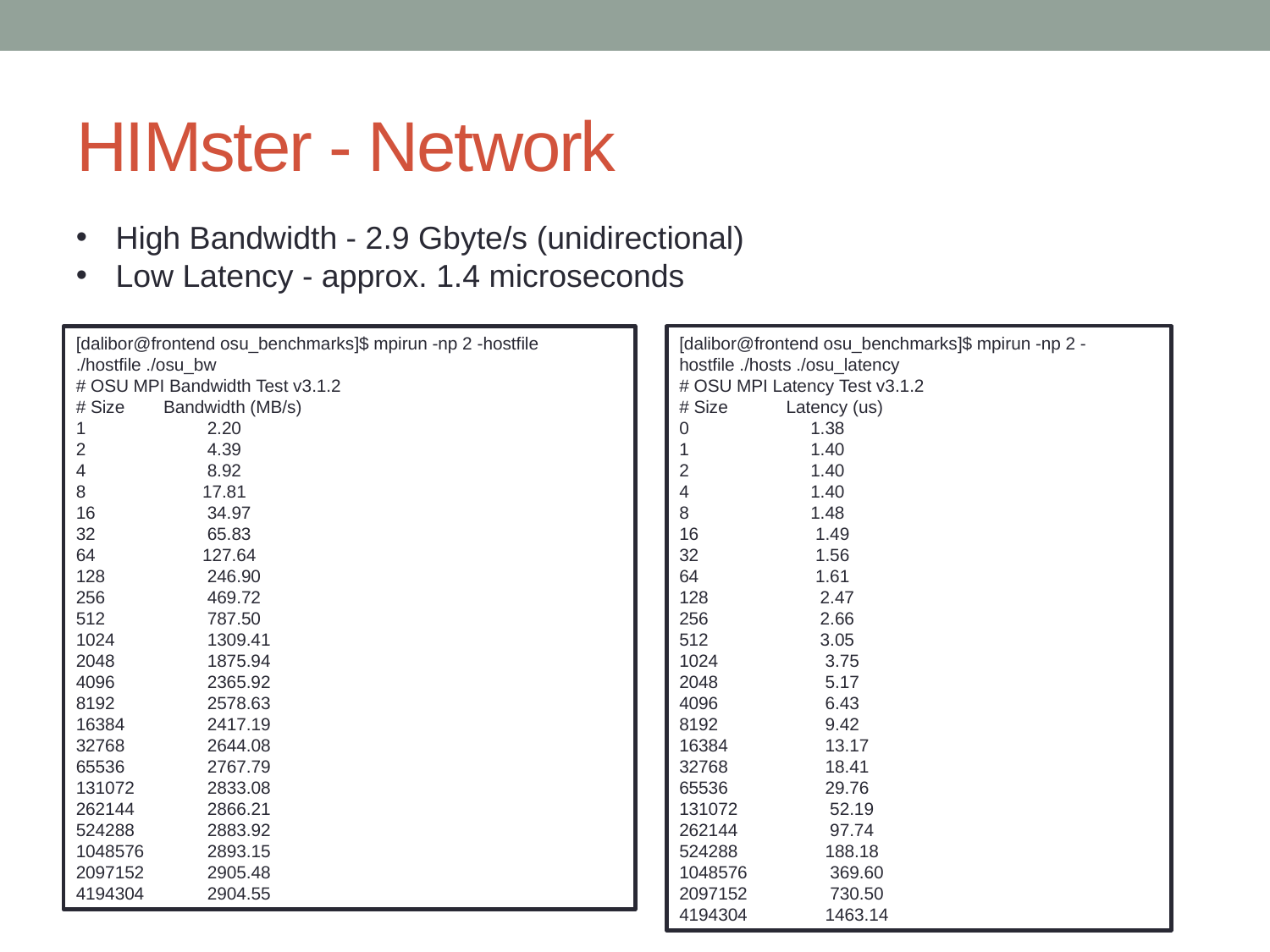

# HIMster - Network
High Bandwidth - 2.9 Gbyte/s (unidirectional)
Low Latency - approx. 1.4 microseconds

[dalibor@frontend osu_benchmarks]$ mpirun -np 2 -hostfile ./hostfile ./osu_bw
# OSU MPI Bandwidth Test v3.1.2
# Size        Bandwidth (MB/s)
1                         2.20
2                         4.39
4                         8.92
8                        17.81
16                       34.97
32                       65.83
64                      127.64
128                     246.90
256                     469.72
512                     787.50
1024                   1309.41
2048                   1875.94
4096                   2365.92
8192                   2578.63
16384                 2417.19
32768                 2644.08
65536                 2767.79
131072               2833.08
262144               2866.21
524288               2883.92
1048576             2893.15
2097152             2905.48
4194304             2904.55
[dalibor@frontend osu_benchmarks]$ mpirun -np 2 -hostfile ./hosts ./osu_latency
# OSU MPI Latency Test v3.1.2
# Size            Latency (us)
0                         1.38
1                         1.40
2                         1.40
4                         1.40
8                         1.48
16                        1.49
32                        1.56
64                        1.61
128                       2.47
256                       2.66
512                       3.05
1024                      3.75
2048                      5.17
4096                      6.43
8192                      9.42
16384                    13.17
32768                    18.41
65536                    29.76
131072                   52.19
262144                   97.74
524288                  188.18
1048576                 369.60
2097152                 730.50
4194304                1463.14